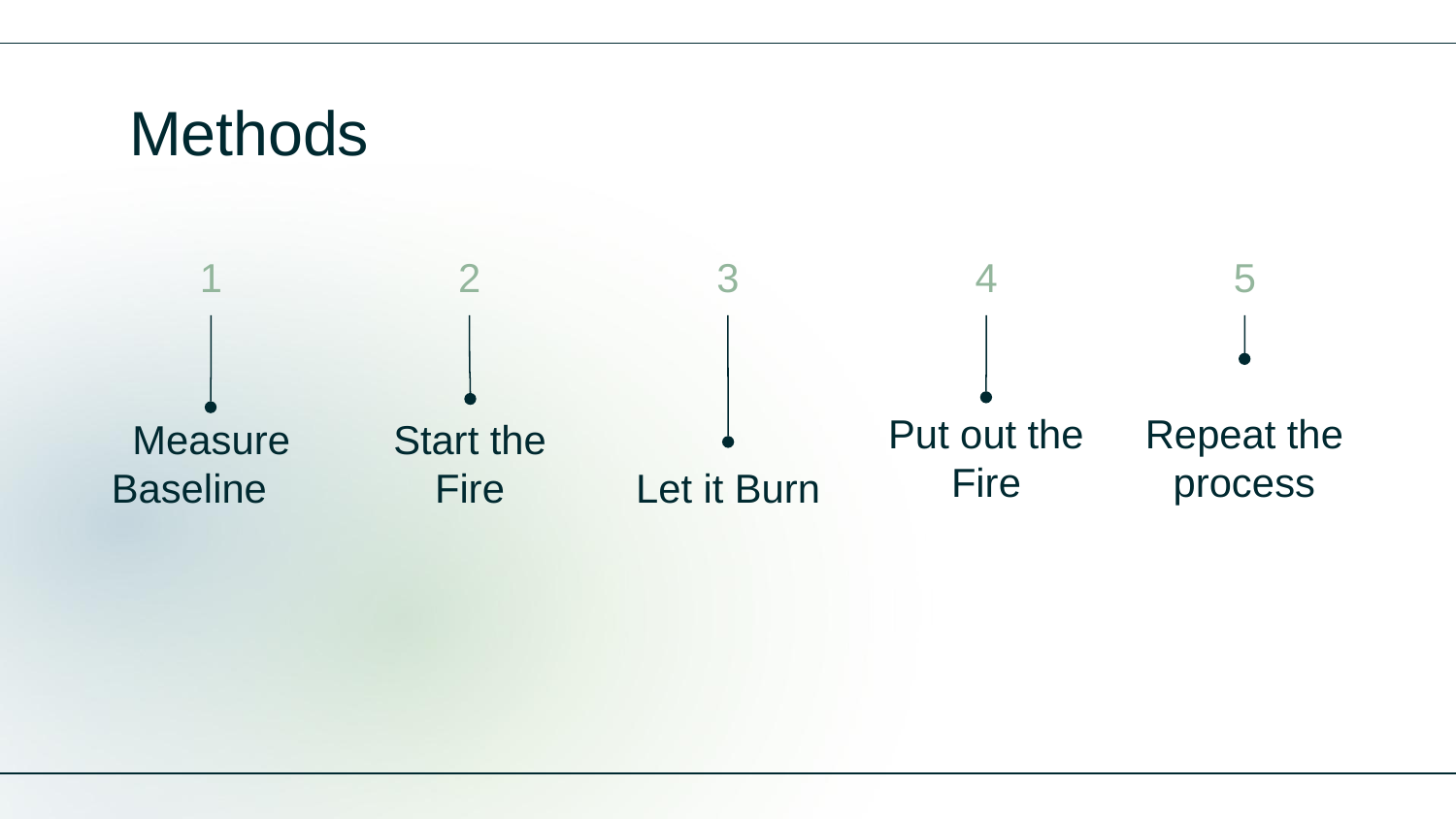

# Methods
4
5
1
2
3
Put out the Fire
Repeat the process
Measure Baseline
Start the Fire
Let it Burn